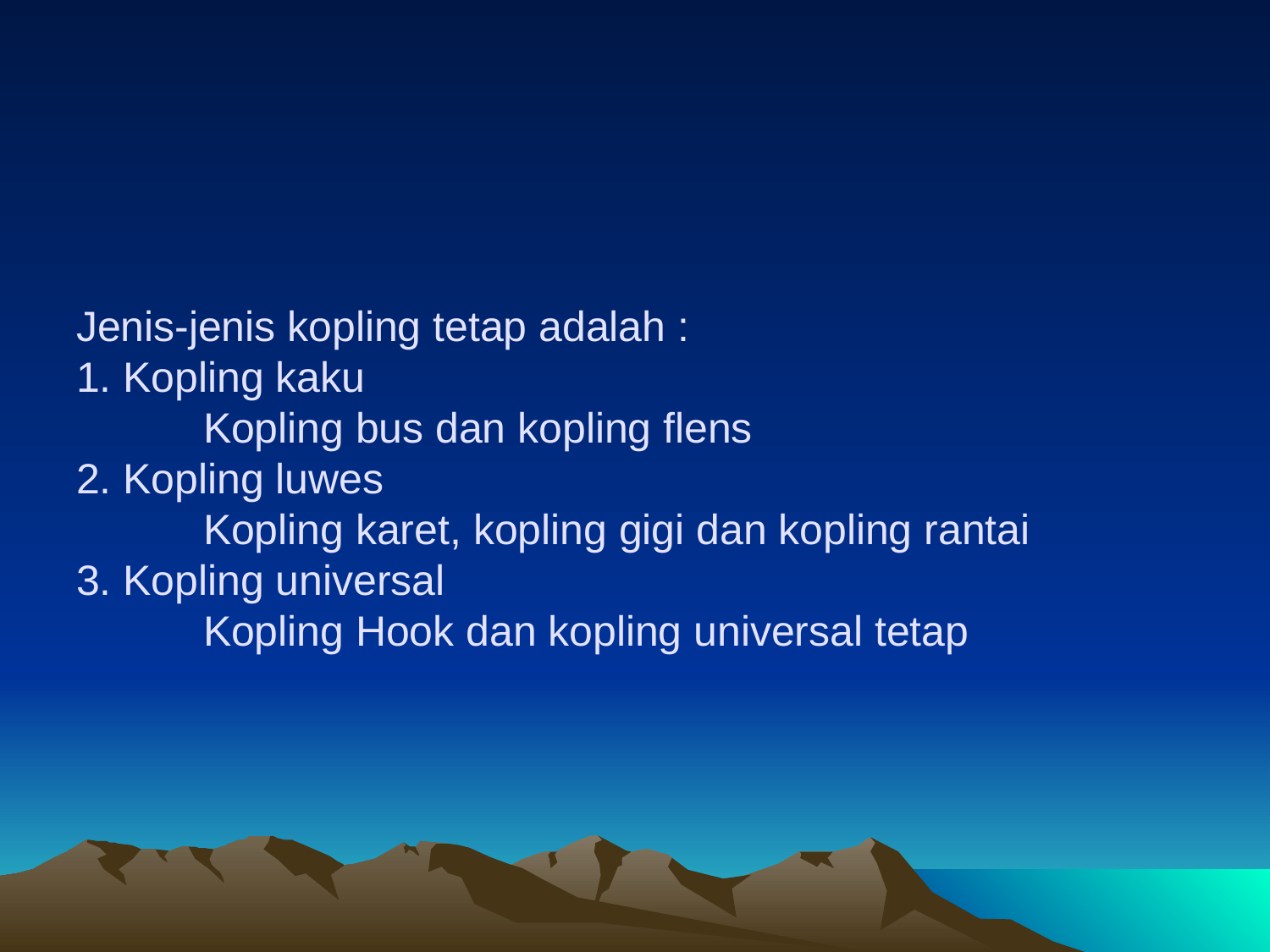

# Jenis-jenis kopling tetap adalah : 1. Kopling kaku Kopling bus dan kopling flens 2. Kopling luwes Kopling karet, kopling gigi dan kopling rantai 3. Kopling universal Kopling Hook dan kopling universal tetap